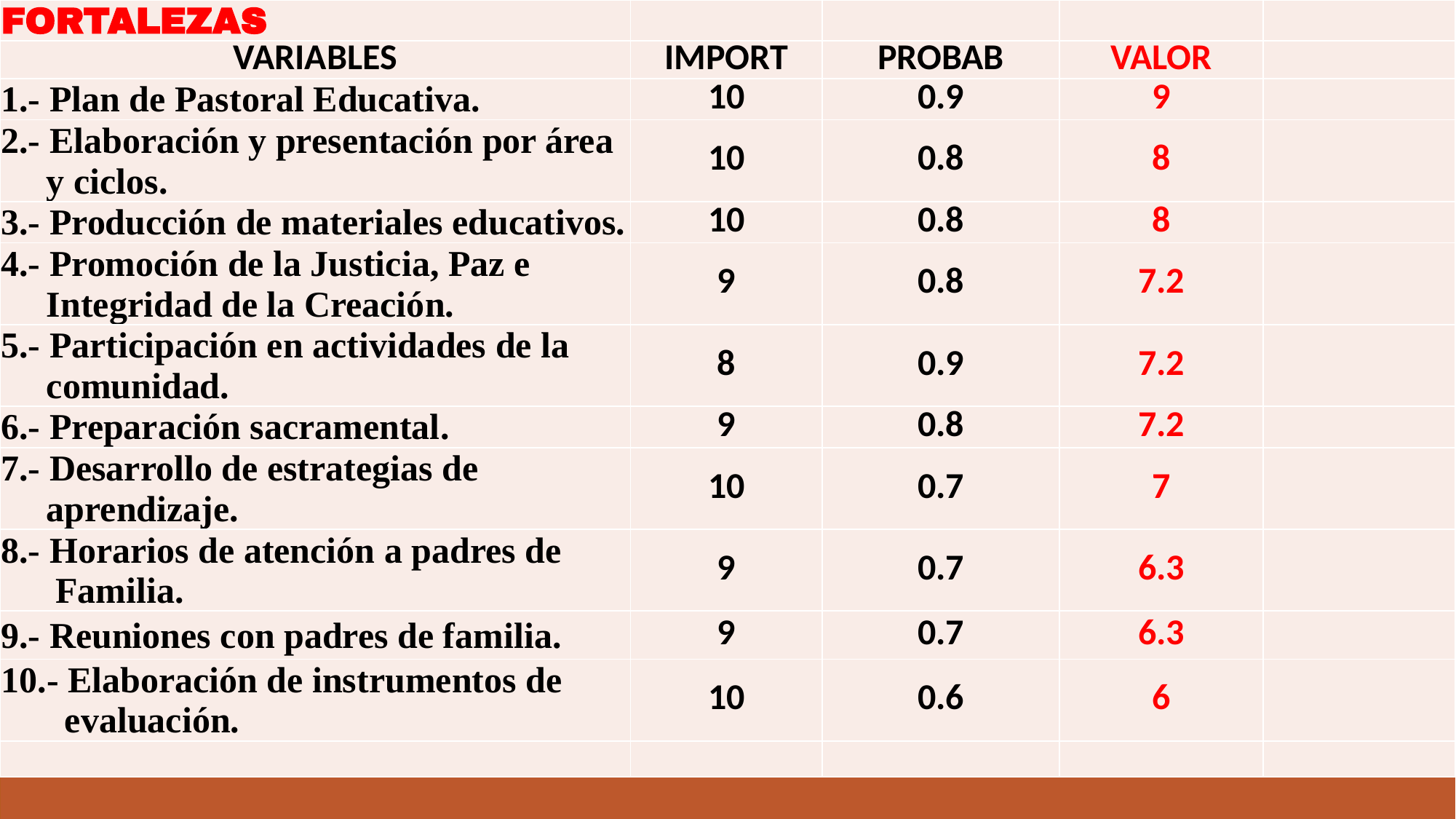

| FORTALEZAS |  |  |  |  |
| --- | --- | --- | --- | --- |
| VARIABLES | IMPORT | PROBAB | VALOR |  |
| 1.- Plan de Pastoral Educativa. | 10 | 0.9 | 9 |  |
| 2.- Elaboración y presentación por área y ciclos. | 10 | 0.8 | 8 |  |
| 3.- Producción de materiales educativos. | 10 | 0.8 | 8 |  |
| 4.- Promoción de la Justicia, Paz e Integridad de la Creación. | 9 | 0.8 | 7.2 |  |
| 5.- Participación en actividades de la comunidad. | 8 | 0.9 | 7.2 |  |
| 6.- Preparación sacramental. | 9 | 0.8 | 7.2 |  |
| 7.- Desarrollo de estrategias de aprendizaje. | 10 | 0.7 | 7 |  |
| 8.- Horarios de atención a padres de Familia. | 9 | 0.7 | 6.3 |  |
| 9.- Reuniones con padres de familia. | 9 | 0.7 | 6.3 |  |
| 10.- Elaboración de instrumentos de evaluación. | 10 | 0.6 | 6 |  |
|  |  |  |  |  |